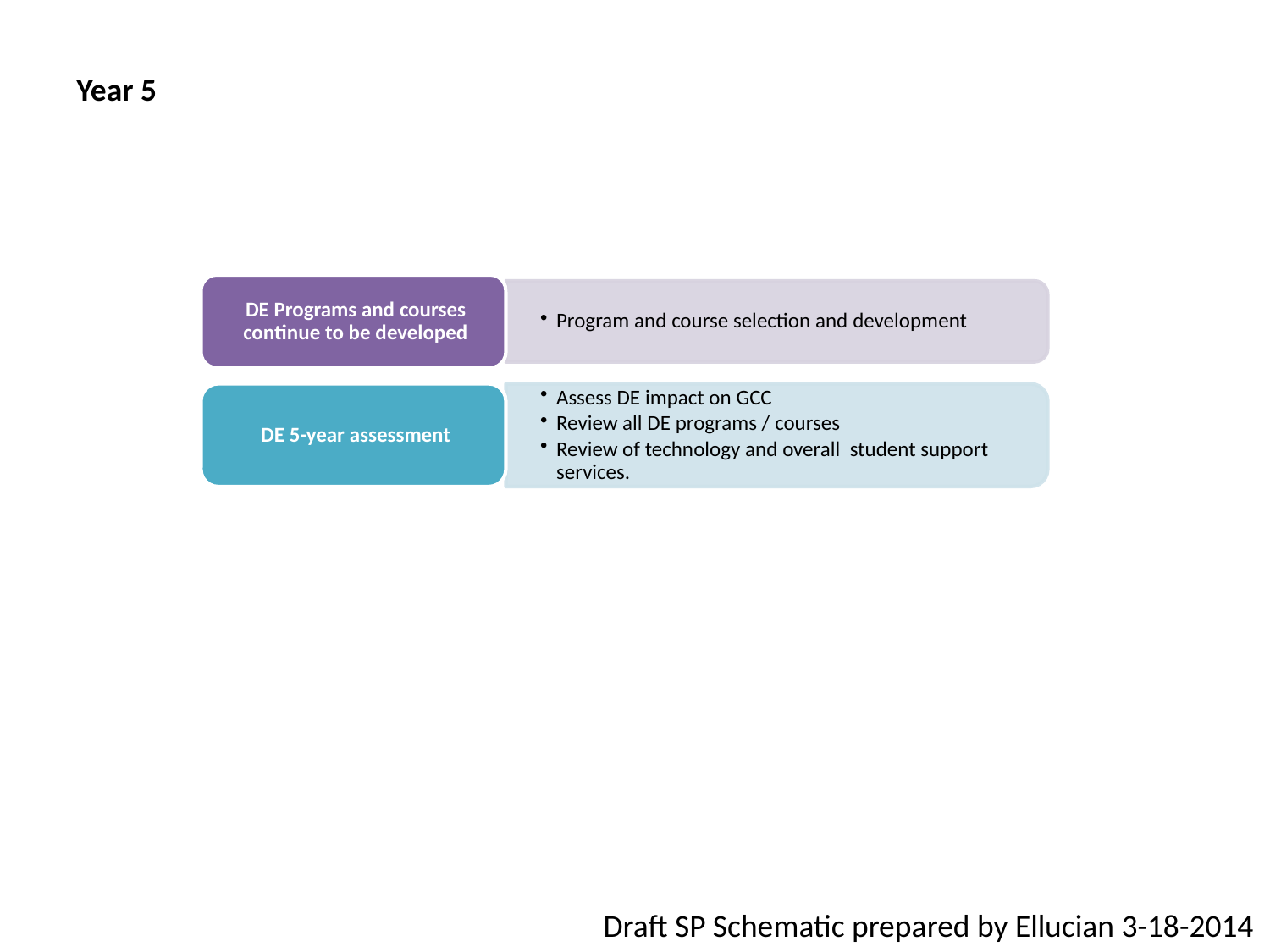

Year 5
Program and course selection and development
DE Programs and courses continue to be developed
Assess DE impact on GCC
Review all DE programs / courses
Review of technology and overall  student support services.
DE 5-year assessment
Draft SP Schematic prepared by Ellucian 3-18-2014